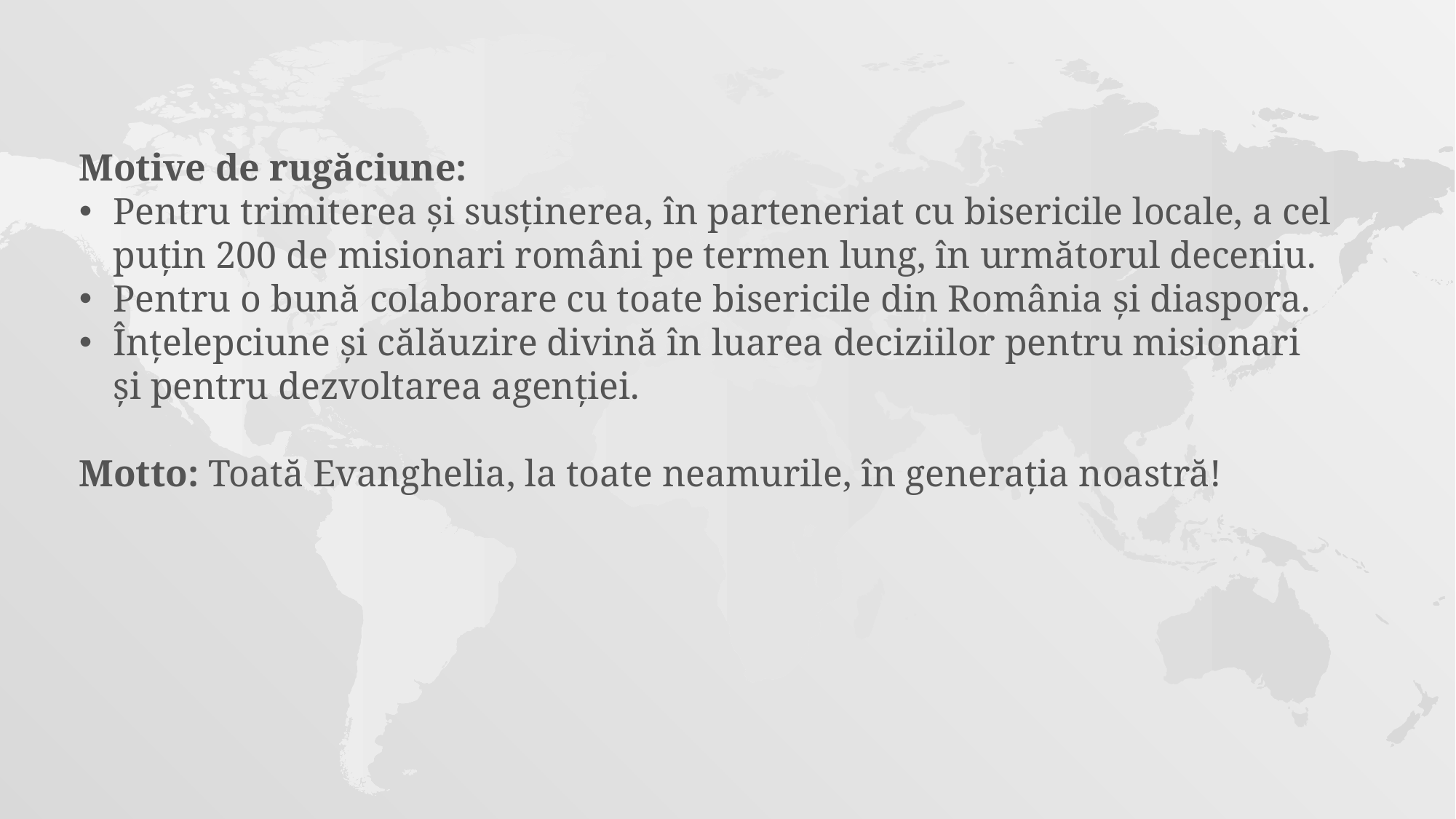

Motive de rugăciune:
Pentru trimiterea şi susţinerea, în parteneriat cu bisericile locale, a cel puţin 200 de misionari români pe termen lung, în următorul deceniu.
Pentru o bună colaborare cu toate bisericile din România și diaspora.
Înțelepciune și călăuzire divină în luarea deciziilor pentru misionari și pentru dezvoltarea agenției.

Motto: Toată Evanghelia, la toate neamurile, în generația noastră!